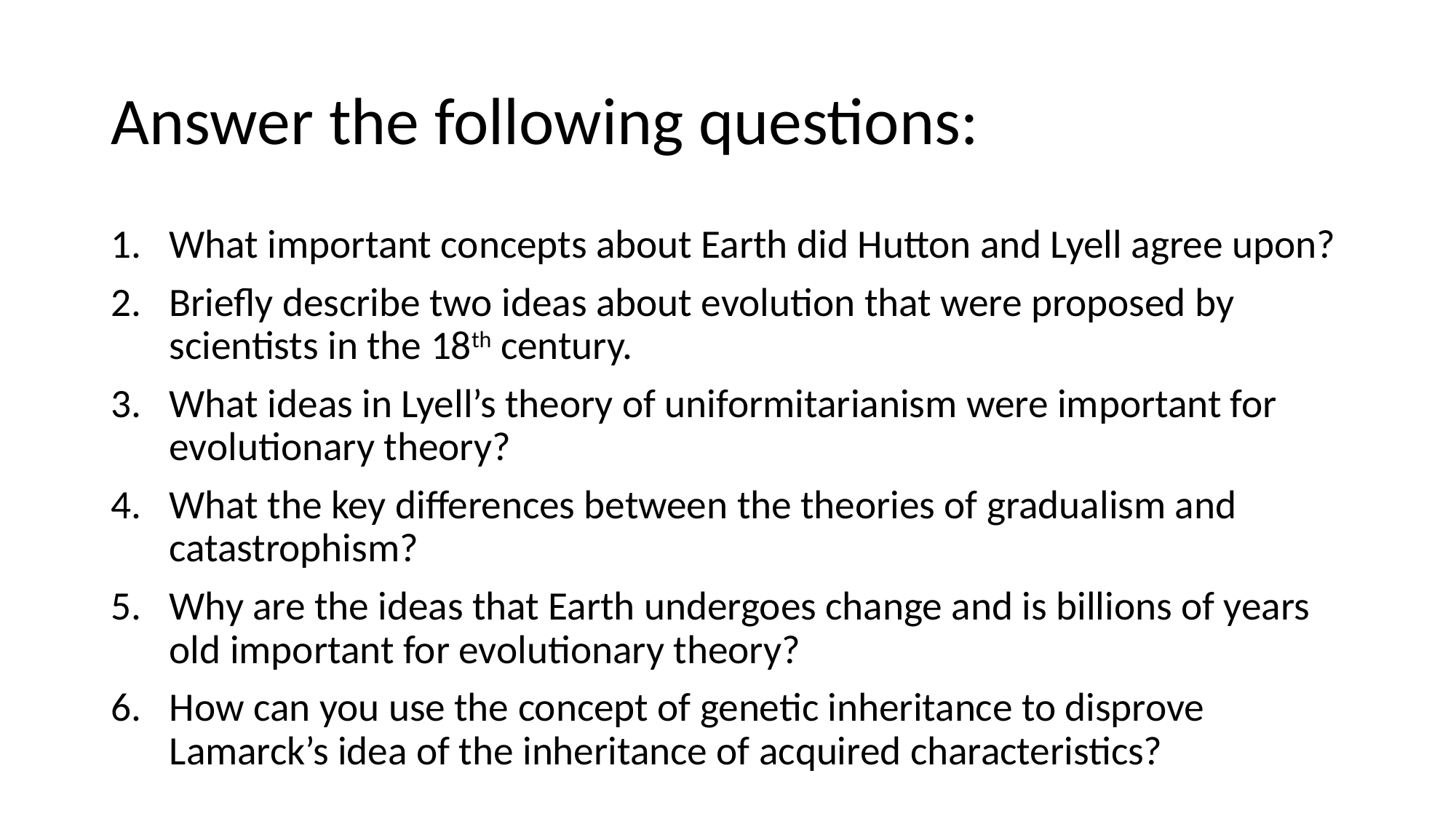

# Answer the following questions:
What important concepts about Earth did Hutton and Lyell agree upon?
Briefly describe two ideas about evolution that were proposed by scientists in the 18th century.
What ideas in Lyell’s theory of uniformitarianism were important for evolutionary theory?
What the key differences between the theories of gradualism and catastrophism?
Why are the ideas that Earth undergoes change and is billions of years old important for evolutionary theory?
How can you use the concept of genetic inheritance to disprove Lamarck’s idea of the inheritance of acquired characteristics?